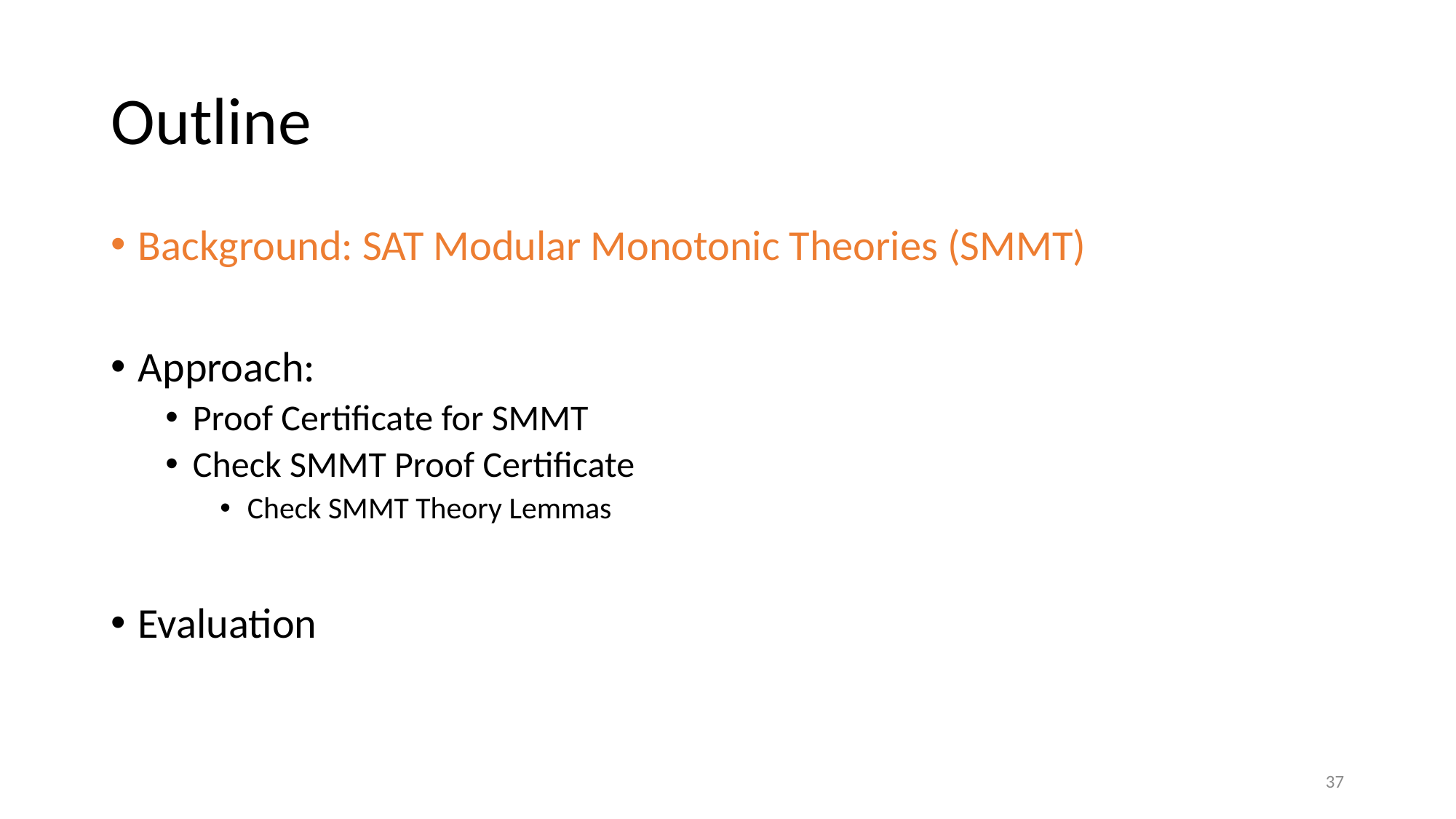

# Outline
Background: SAT Modular Monotonic Theories (SMMT)

Approach:
Proof Certificate for SMMT
Check SMMT Proof Certificate
Check SMMT Theory Lemmas

Evaluation

37